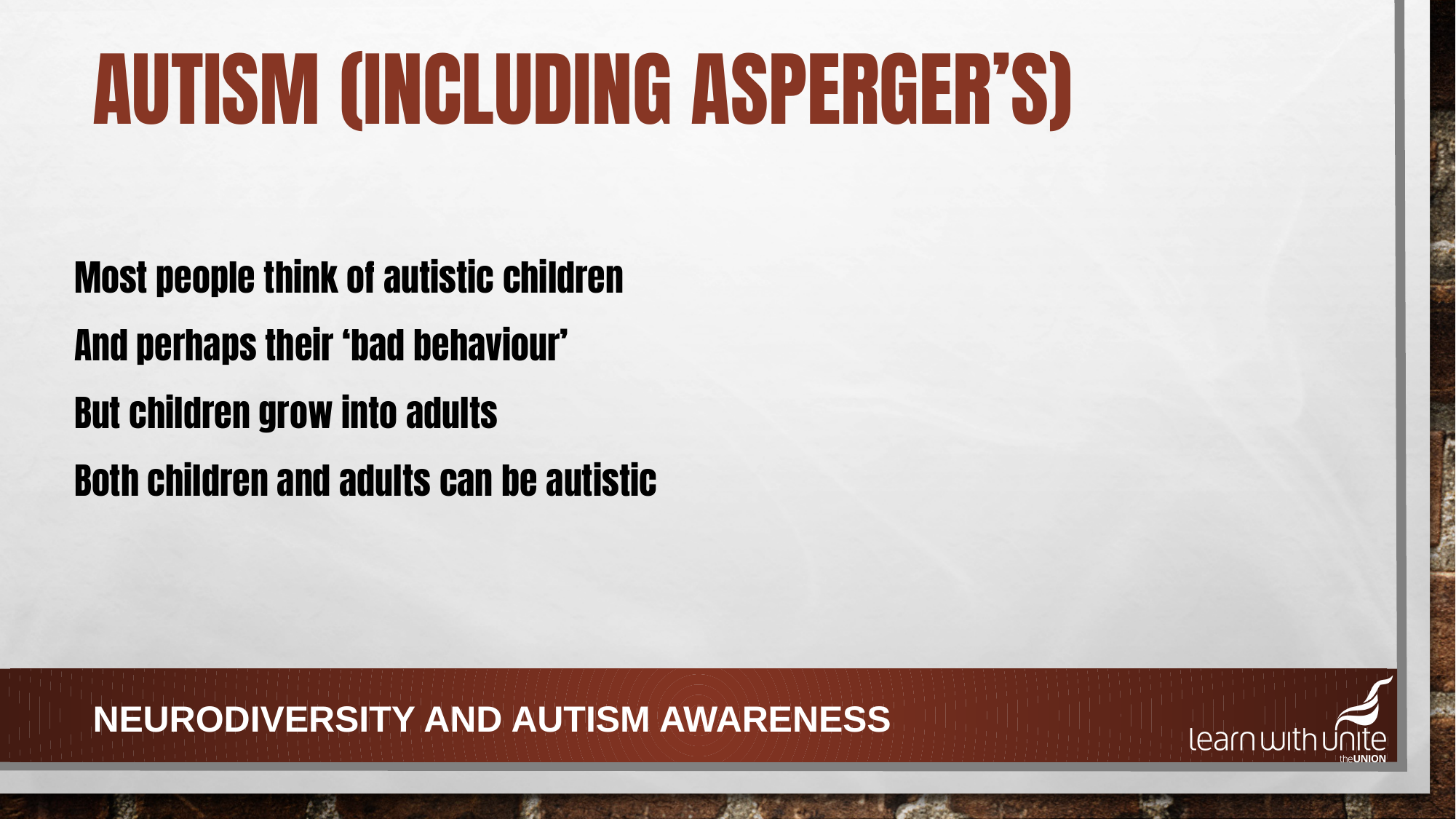

# AUTISM (including asperger’s)
Most people think of autistic children
And perhaps their ‘bad behaviour’
But children grow into adults
Both children and adults can be autistic
Neurodiversity and autism awareness